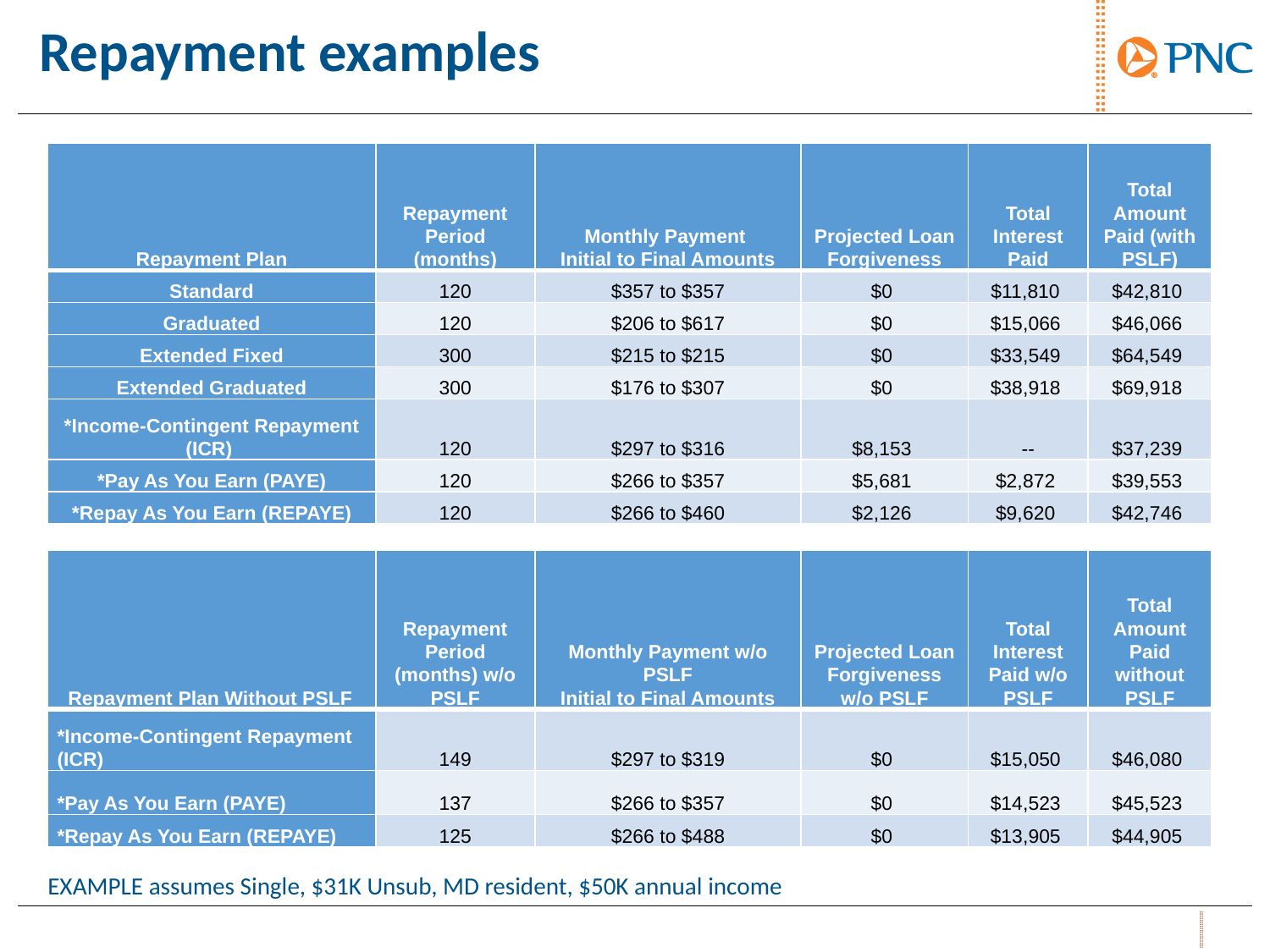

Repayment examples
| Repayment Plan | Repayment Period (months) | Monthly Payment Initial to Final Amounts | Projected Loan Forgiveness | Total Interest Paid | Total Amount Paid (with PSLF) |
| --- | --- | --- | --- | --- | --- |
| Standard | 120 | $357 to $357 | $0 | $11,810 | $42,810 |
| Graduated | 120 | $206 to $617 | $0 | $15,066 | $46,066 |
| Extended Fixed | 300 | $215 to $215 | $0 | $33,549 | $64,549 |
| Extended Graduated | 300 | $176 to $307 | $0 | $38,918 | $69,918 |
| \*Income-Contingent Repayment (ICR) | 120 | $297 to $316 | $8,153 | -- | $37,239 |
| \*Pay As You Earn (PAYE) | 120 | $266 to $357 | $5,681 | $2,872 | $39,553 |
| \*Repay As You Earn (REPAYE) | 120 | $266 to $460 | $2,126 | $9,620 | $42,746 |
| Repayment Plan Without PSLF | Repayment Period (months) w/o PSLF | Monthly Payment w/o PSLF Initial to Final Amounts | Projected Loan Forgiveness w/o PSLF | Total Interest Paid w/o PSLF | Total Amount Paid without PSLF |
| --- | --- | --- | --- | --- | --- |
| \*Income-Contingent Repayment (ICR) | 149 | $297 to $319 | $0 | $15,050 | $46,080 |
| \*Pay As You Earn (PAYE) | 137 | $266 to $357 | $0 | $14,523 | $45,523 |
| \*Repay As You Earn (REPAYE) | 125 | $266 to $488 | $0 | $13,905 | $44,905 |
EXAMPLE assumes Single, $31K Unsub, MD resident, $50K annual income